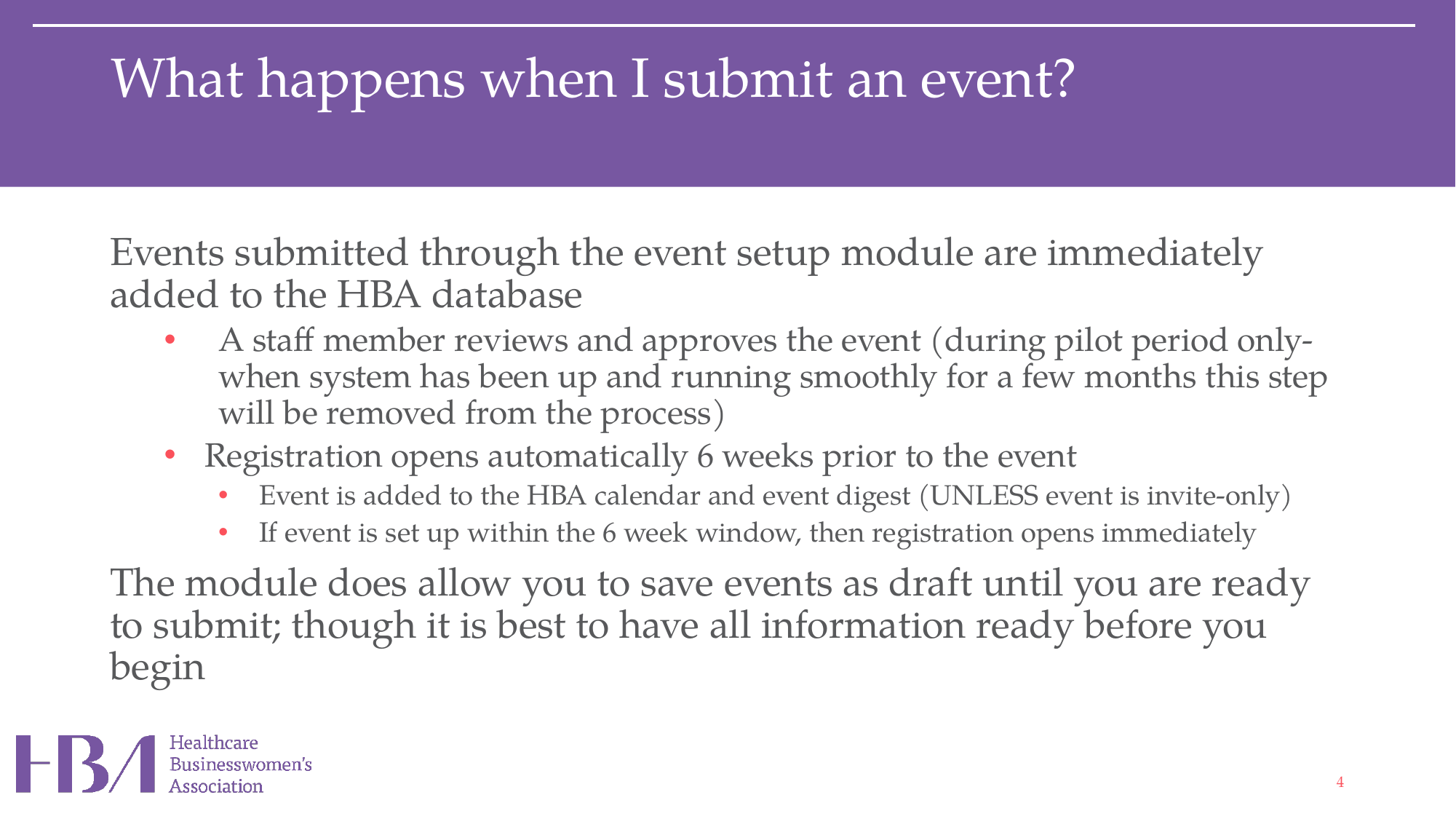

# What happens when I submit an event?
Events submitted through the event setup module are immediately added to the HBA database
A staff member reviews and approves the event (during pilot period only- when system has been up and running smoothly for a few months this step will be removed from the process)
Registration opens automatically 6 weeks prior to the event
Event is added to the HBA calendar and event digest (UNLESS event is invite-only)
If event is set up within the 6 week window, then registration opens immediately
The module does allow you to save events as draft until you are ready to submit; though it is best to have all information ready before you begin

4